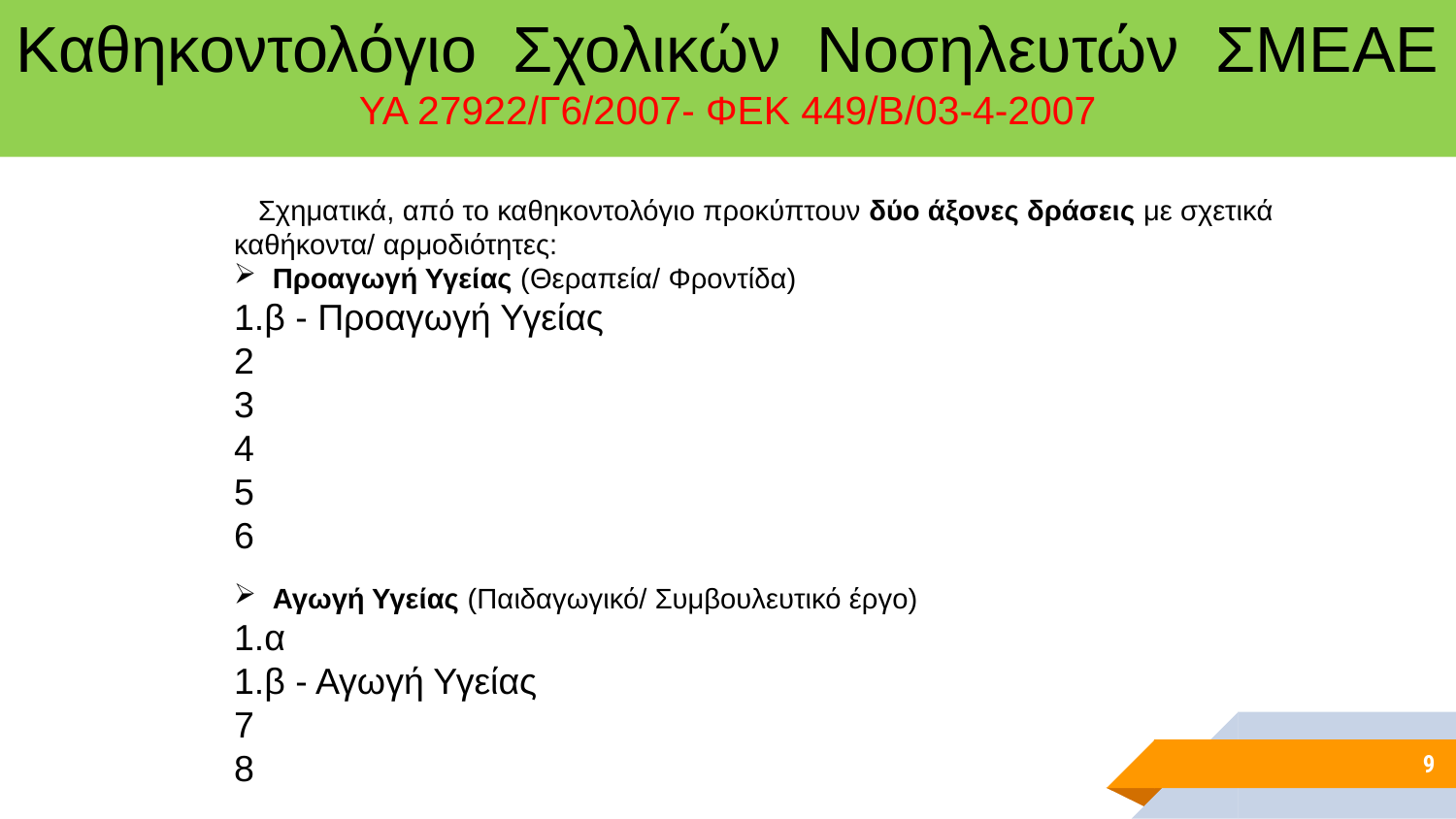

Καθηκοντολόγιο  Σχολικών  Νοσηλευτών  ΣΜΕΑΕ
ΥΑ 27922/Γ6/2007- ΦΕΚ 449/Β/03-4-2007
   Σχηματικά, από το καθηκοντολόγιο προκύπτουν δύο άξονες δράσεις με σχετικά καθήκοντα/ αρμοδιότητες:
  Προαγωγή Υγείας (Θεραπεία/ Φροντίδα)
1.β - Προαγωγή Υγείας
2
3
4
5
6
  Αγωγή Υγείας (Παιδαγωγικό/ Συμβουλευτικό έργο)
1.α
1.β - Αγωγή Υγείας
7
8

9